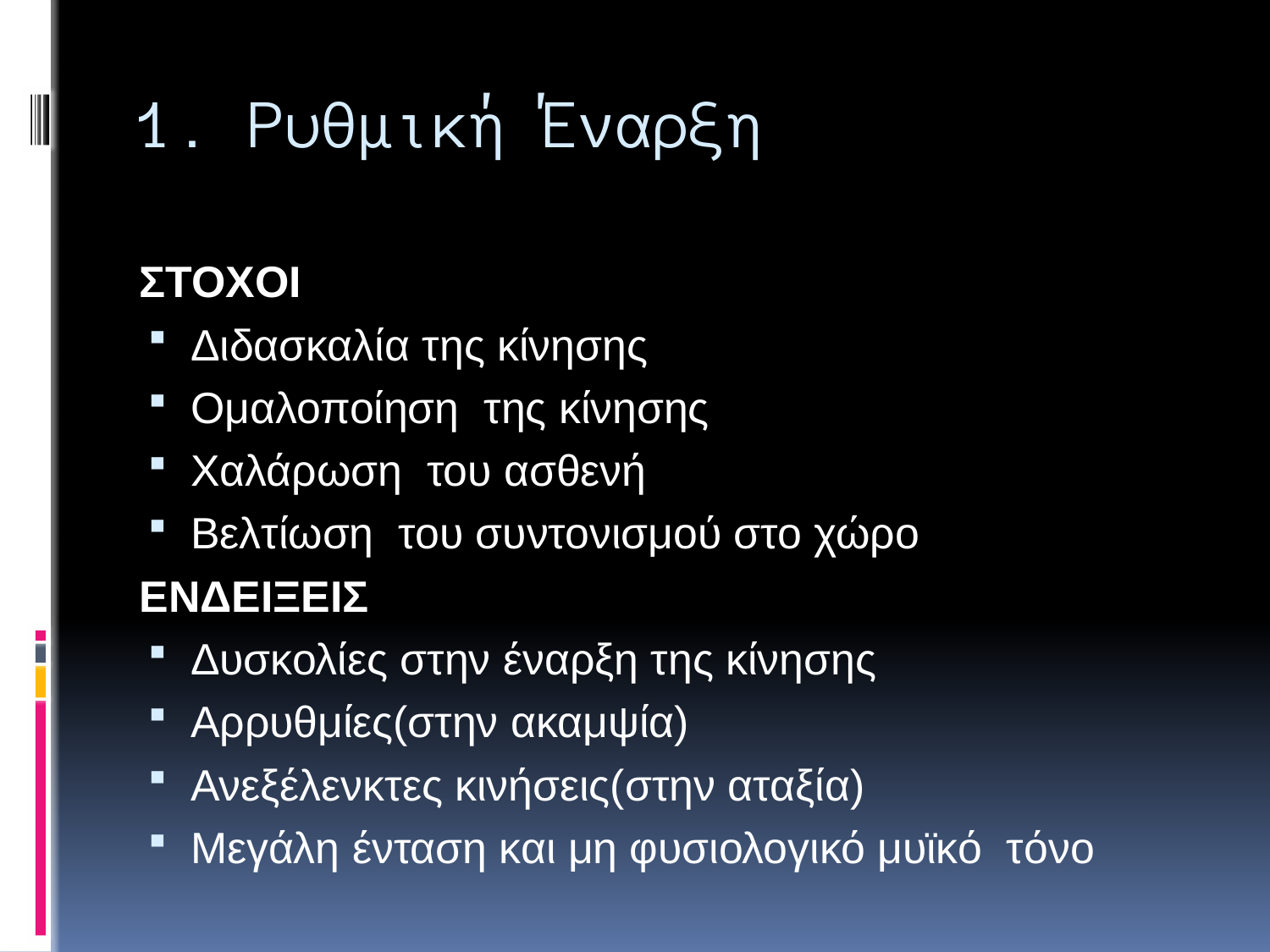

# 1. Ρυθμική Έναρξη
ΣΤΟΧΟΙ
Διδασκαλία της κίνησης
Ομαλοποίηση  της κίνησης
Χαλάρωση  του ασθενή
Βελτίωση  του συντονισμού στο χώρο
ΕΝΔΕΙΞΕΙΣ
Δυσκολίες στην έναρξη της κίνησης
Αρρυθμίες(στην ακαμψία)
Ανεξέλενκτες κινήσεις(στην αταξία)
Μεγάλη ένταση και μη φυσιολογικό μυϊκό  τόνο